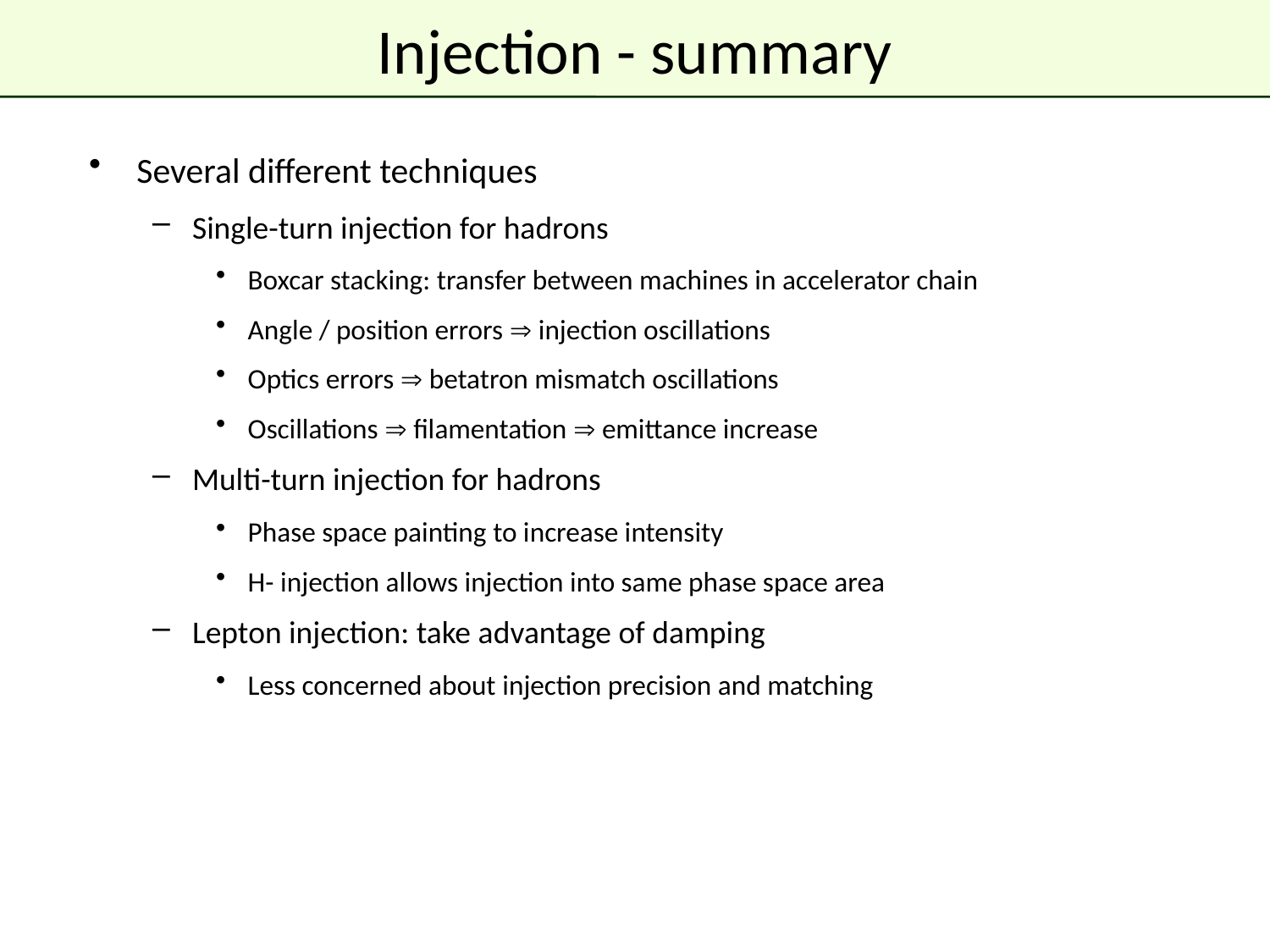

# Injection - summary
Several different techniques
Single-turn injection for hadrons
Boxcar stacking: transfer between machines in accelerator chain
Angle / position errors ⇒ injection oscillations
Optics errors ⇒ betatron mismatch oscillations
Oscillations ⇒ filamentation ⇒ emittance increase
Multi-turn injection for hadrons
Phase space painting to increase intensity
H- injection allows injection into same phase space area
Lepton injection: take advantage of damping
Less concerned about injection precision and matching